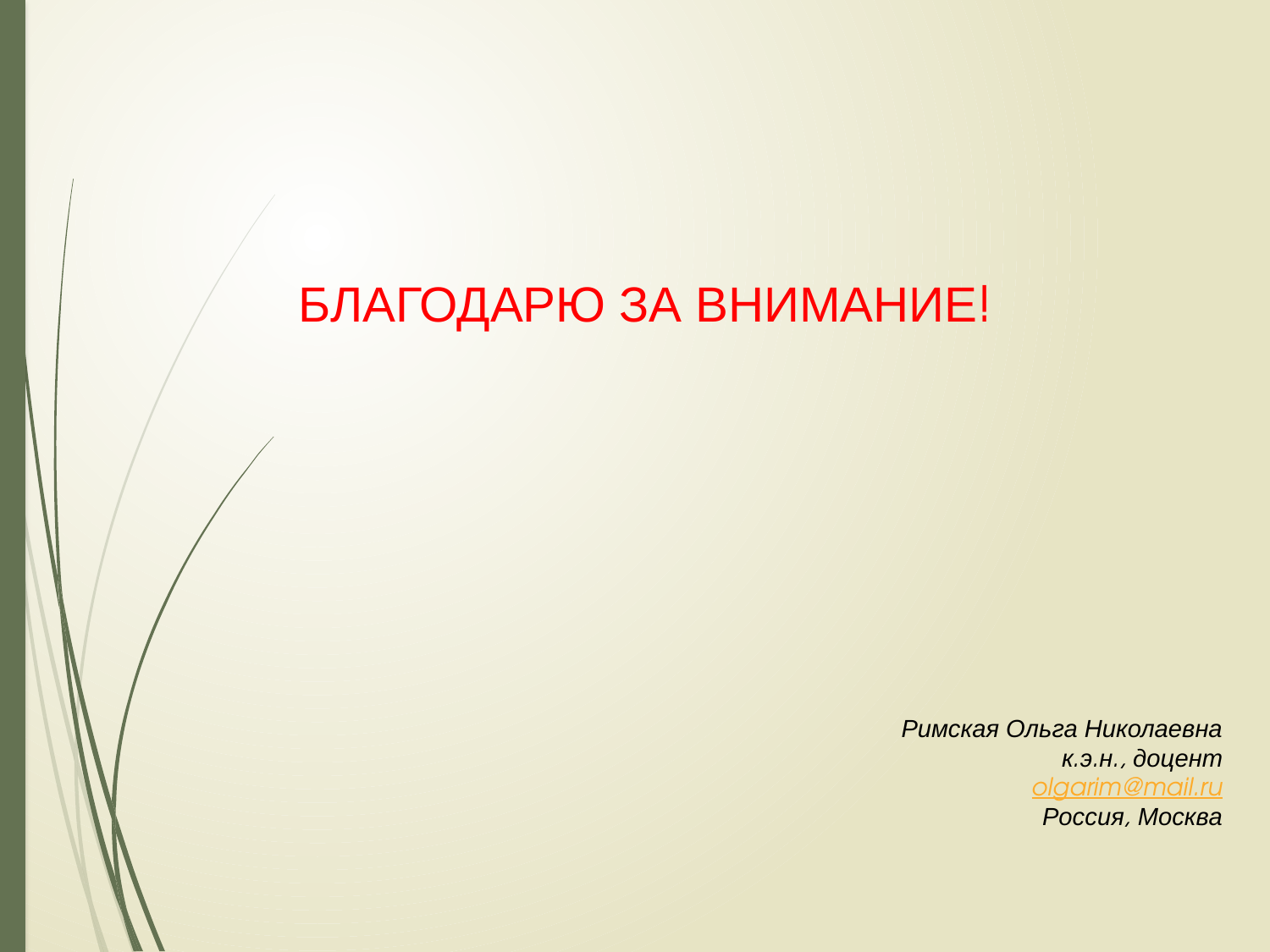

БЛАГОДАРЮ ЗА ВНИМАНИЕ!

Римская Ольга Николаевна
к.э.н., доцент
olgarim@mail.ru
Россия, Москва